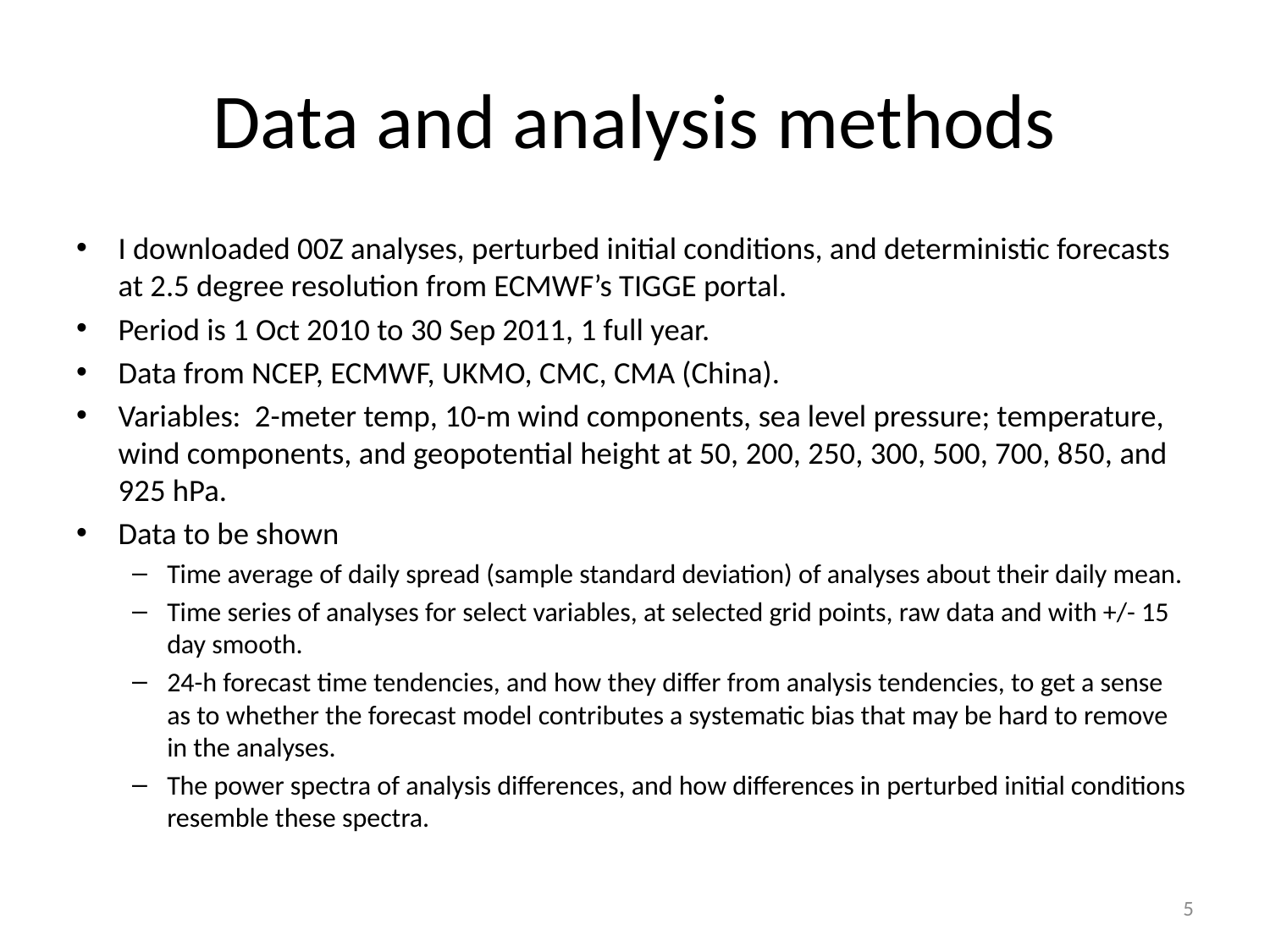

# Data and analysis methods
I downloaded 00Z analyses, perturbed initial conditions, and deterministic forecasts at 2.5 degree resolution from ECMWF’s TIGGE portal.
Period is 1 Oct 2010 to 30 Sep 2011, 1 full year.
Data from NCEP, ECMWF, UKMO, CMC, CMA (China).
Variables:  2-meter temp, 10-m wind components, sea level pressure; temperature, wind components, and geopotential height at 50, 200, 250, 300, 500, 700, 850, and 925 hPa.
Data to be shown
Time average of daily spread (sample standard deviation) of analyses about their daily mean.
Time series of analyses for select variables, at selected grid points, raw data and with +/- 15 day smooth.
24-h forecast time tendencies, and how they differ from analysis tendencies, to get a sense as to whether the forecast model contributes a systematic bias that may be hard to remove in the analyses.
The power spectra of analysis differences, and how differences in perturbed initial conditions resemble these spectra.
5